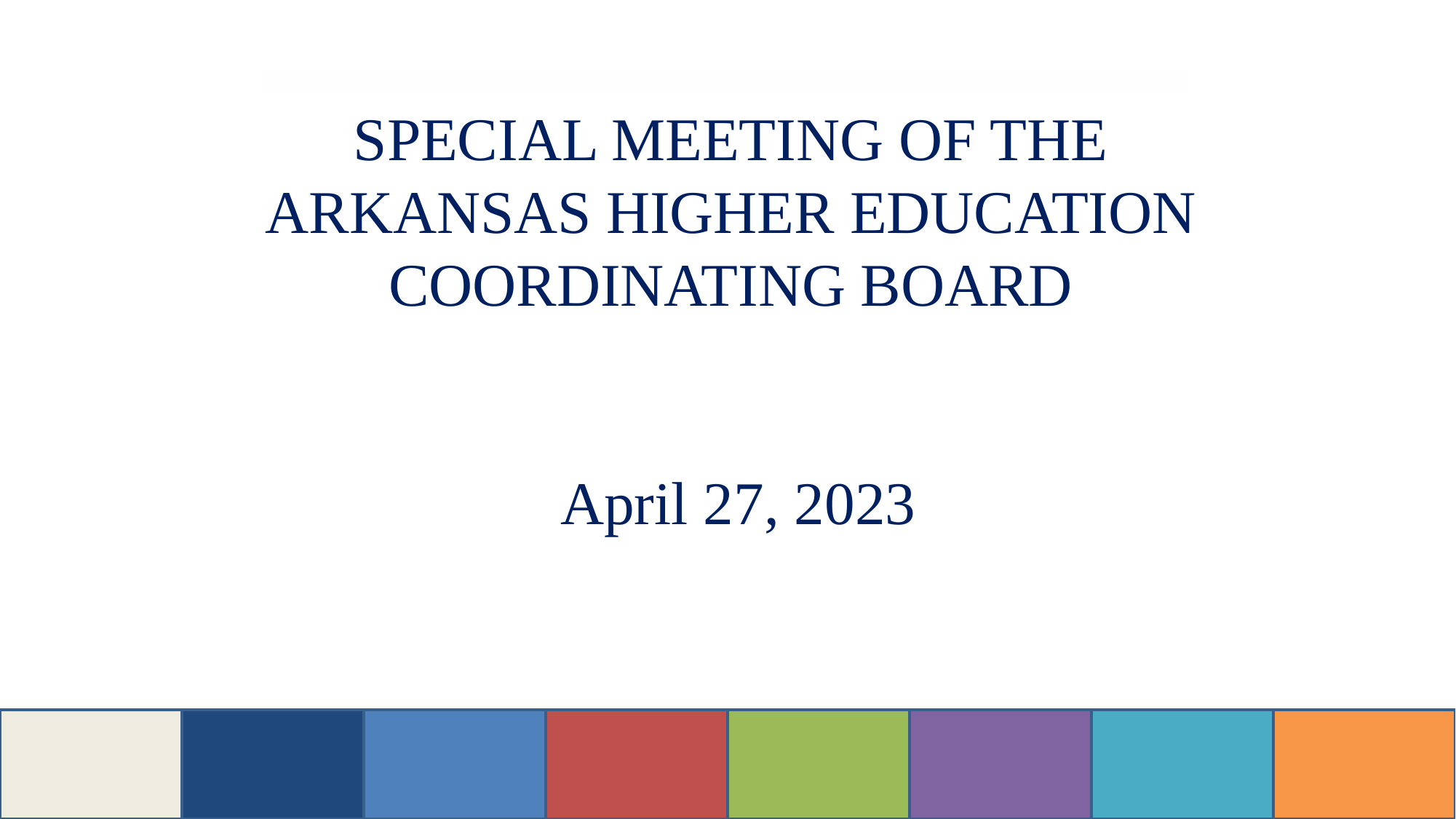

SPECIAL MEETING OF THE
ARKANSAS HIGHER EDUCATION
COORDINATING BOARD

April 27, 2023